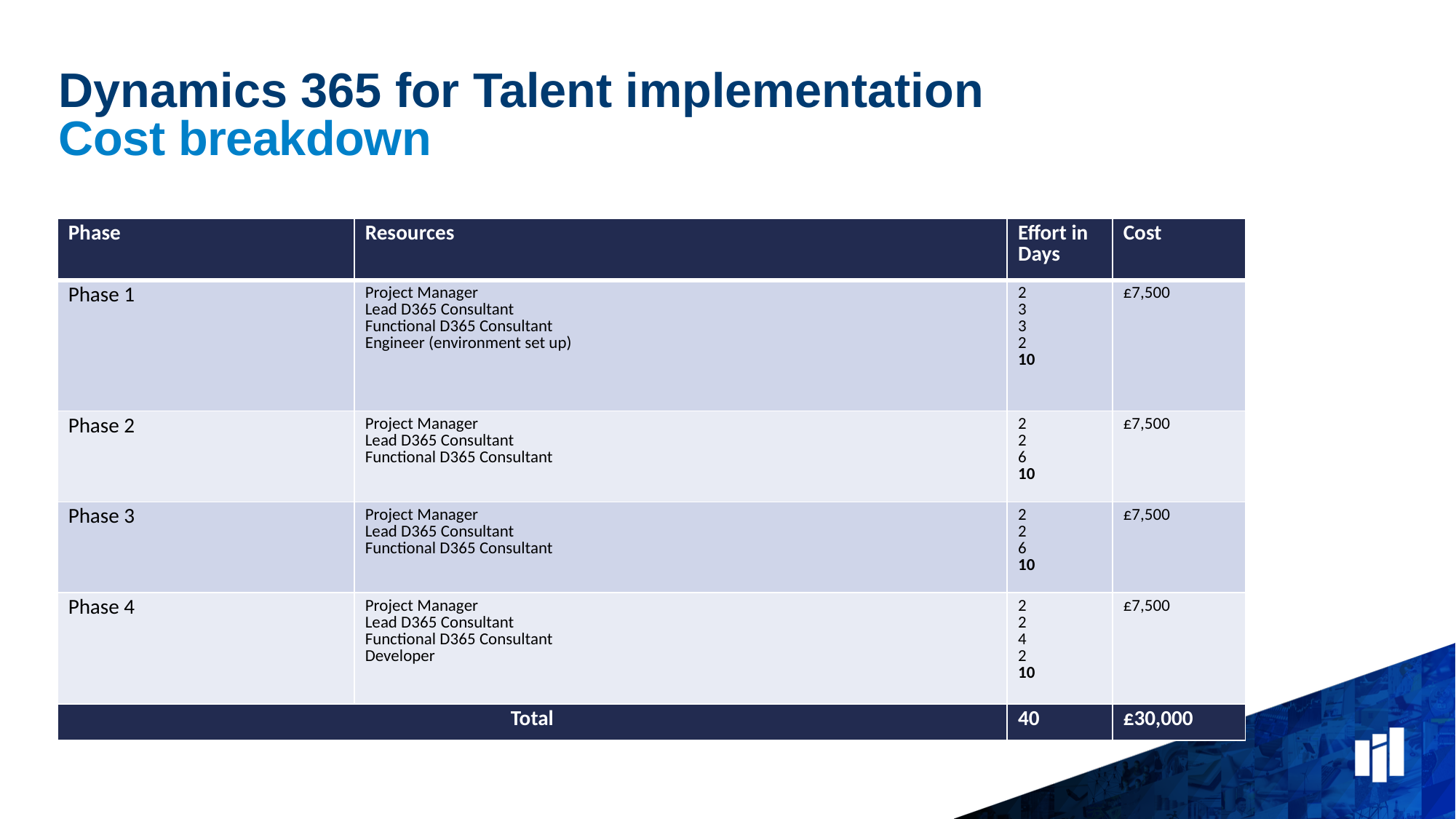

# Dynamics 365 for Talent implementation Cost breakdown
| Phase | Resources | Effort in Days | Cost |
| --- | --- | --- | --- |
| Phase 1 | Project Manager Lead D365 Consultant Functional D365 Consultant Engineer (environment set up) | 2 3 3 2 10 | £7,500 |
| Phase 2 | Project Manager Lead D365 Consultant Functional D365 Consultant | 2 2 6 10 | £7,500 |
| Phase 3 | Project Manager Lead D365 Consultant Functional D365 Consultant | 2 2 6 10 | £7,500 |
| Phase 4 | Project Manager Lead D365 Consultant Functional D365 Consultant Developer | 2 2 4 2 10 | £7,500 |
| Total |  | 40 | £30,000 |